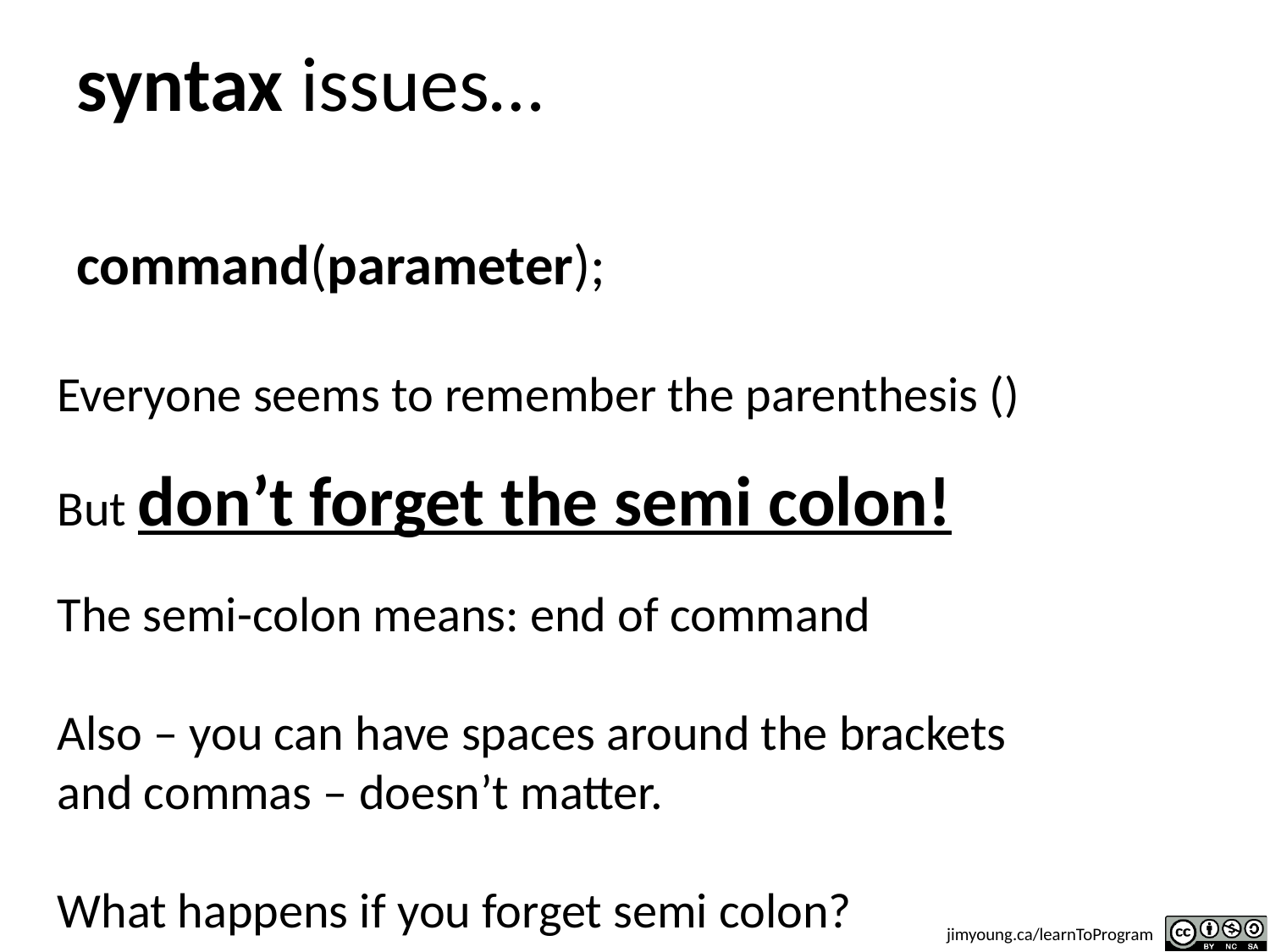

# syntax issues…
command(parameter);
Everyone seems to remember the parenthesis ()

But don’t forget the semi colon!

The semi-colon means: end of command

Also – you can have spaces around the brackets and commas – doesn’t matter.

What happens if you forget semi colon?